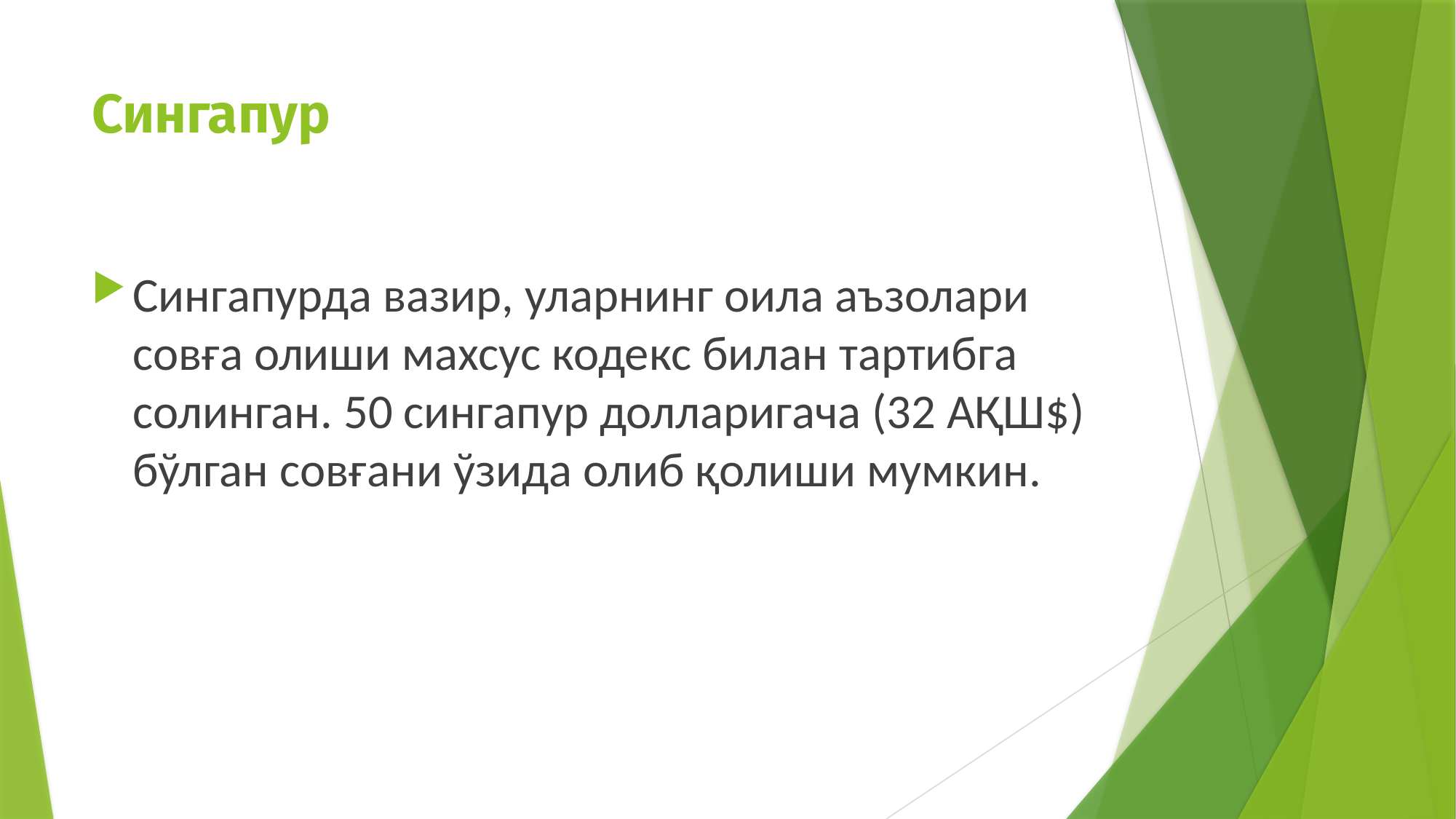

# Сингапур
Сингапурда вазир, уларнинг оила аъзолари совға олиши махсус кодекс билан тартибга солинган. 50 сингапур долларигача (32 АҚШ$) бўлган совғани ўзида олиб қолиши мумкин.